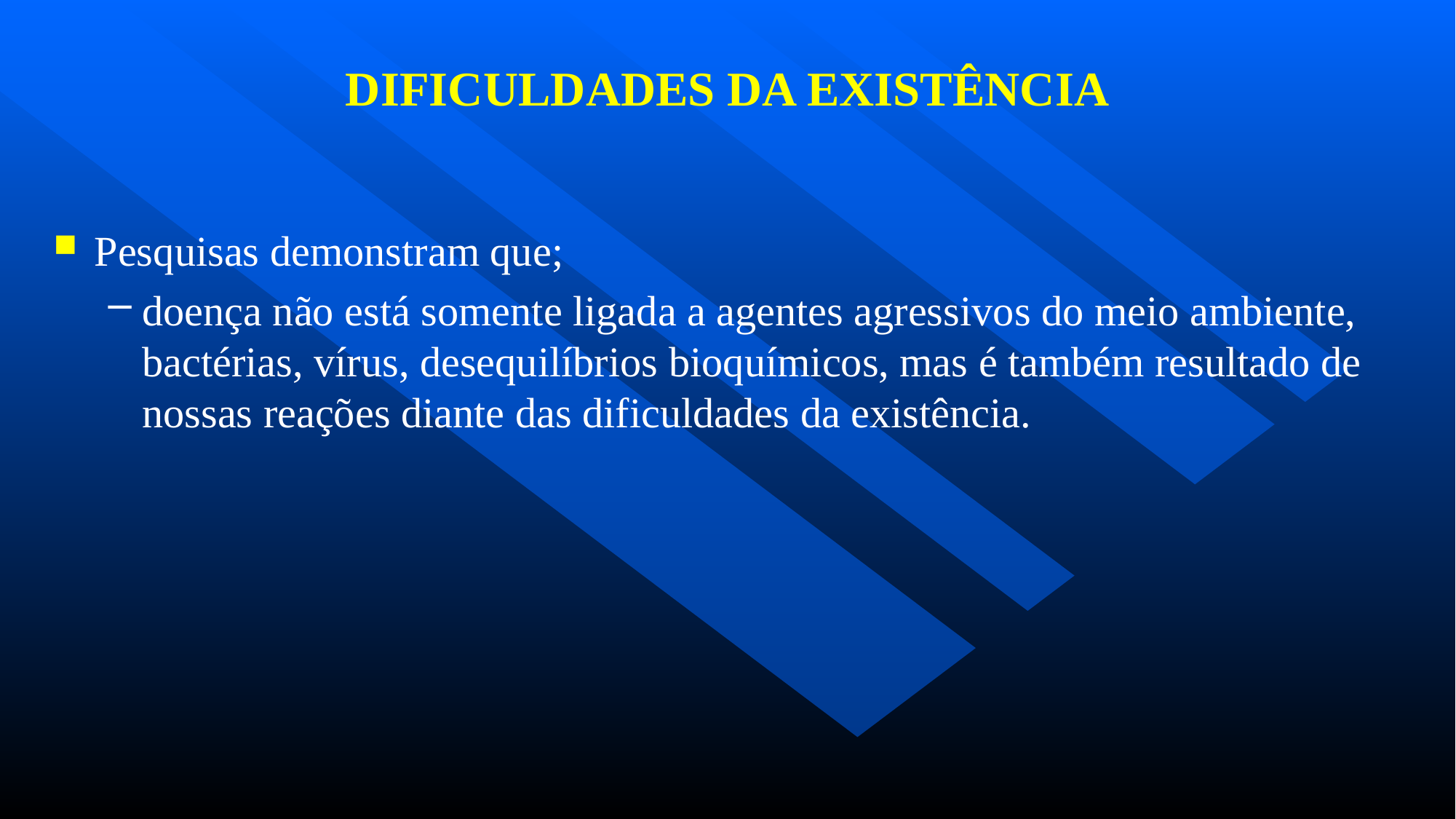

# DIFICULDADES DA EXISTÊNCIA
Pesquisas demonstram que;
doença não está somente ligada a agentes agressivos do meio ambiente, bactérias, vírus, desequilíbrios bioquímicos, mas é também resultado de nossas reações diante das dificuldades da existência.